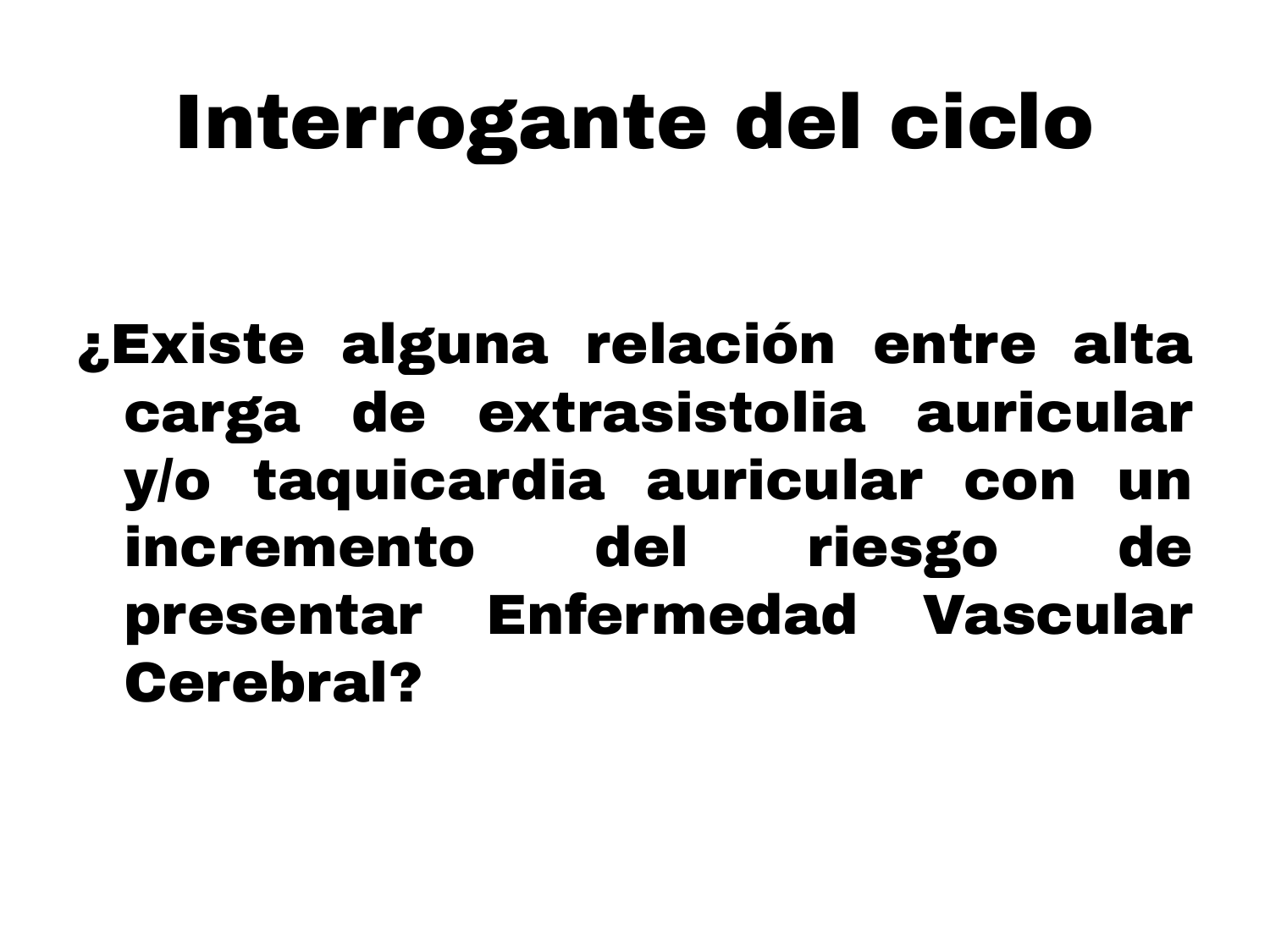

# Interrogante del ciclo

¿Existe alguna relación entre alta carga de extrasistolia auricular y/o taquicardia auricular con un incremento del riesgo de presentar Enfermedad Vascular Cerebral?